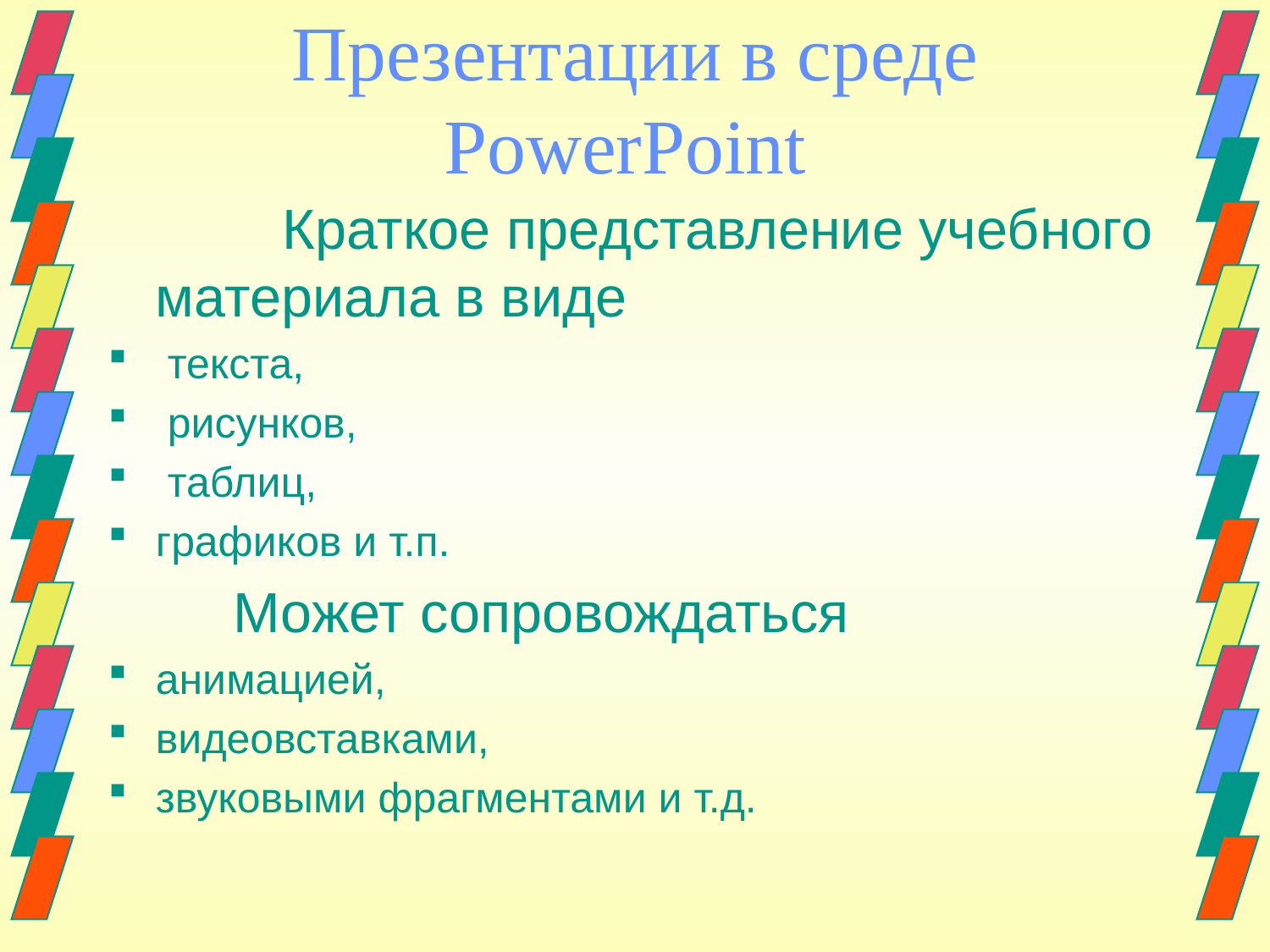

# Презентации в среде PowerPoint
		Краткое представление учебного материала в виде
 текста,
 рисунков,
 таблиц,
графиков и т.п.
        Может сопровождаться
анимацией,
видеовставками,
звуковыми фрагментами и т.д.